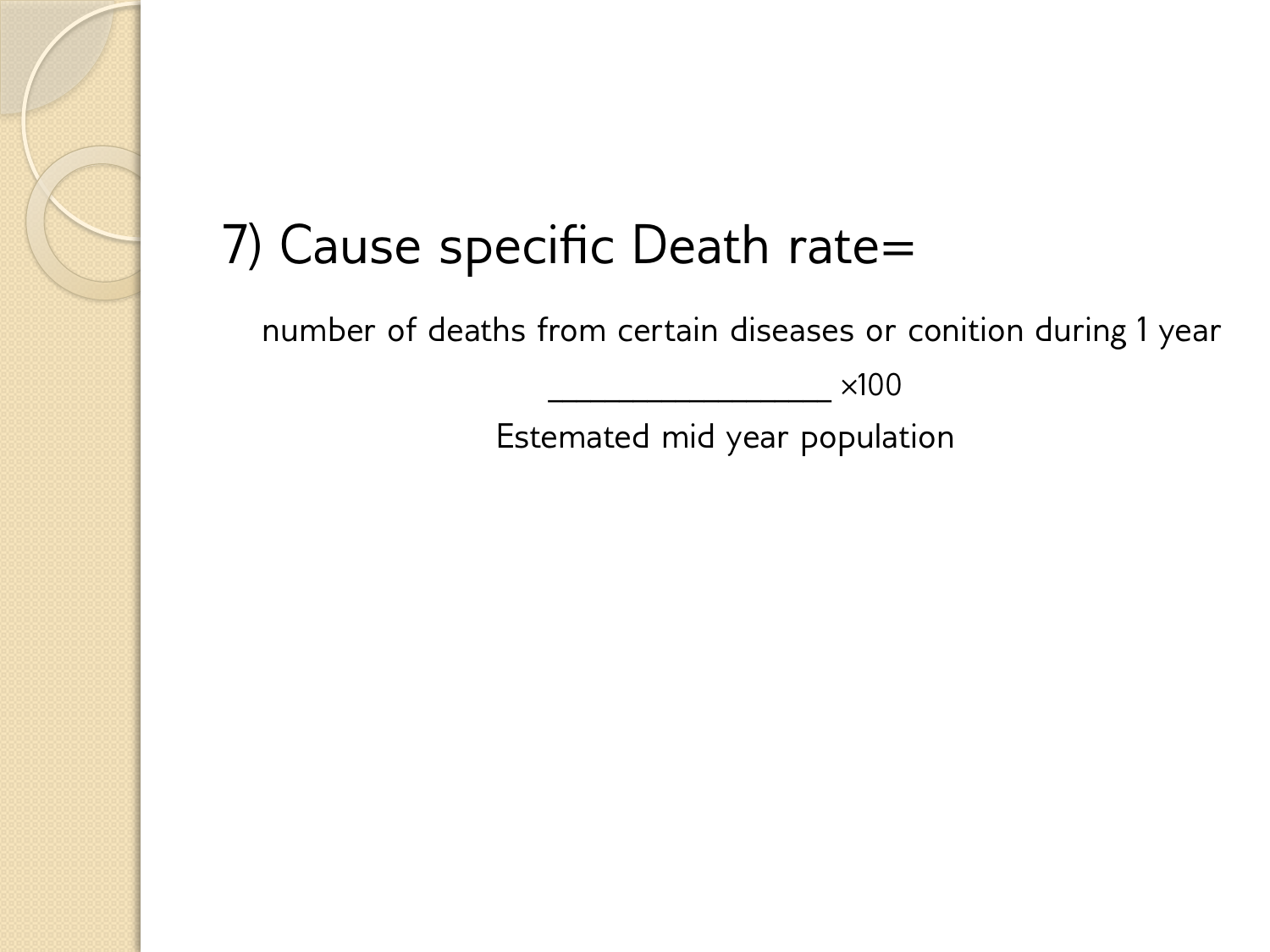

#
7) Cause specific Death rate=
  number of deaths from certain diseases or conition during 1 year
____________________ ×100
Estemated mid year population